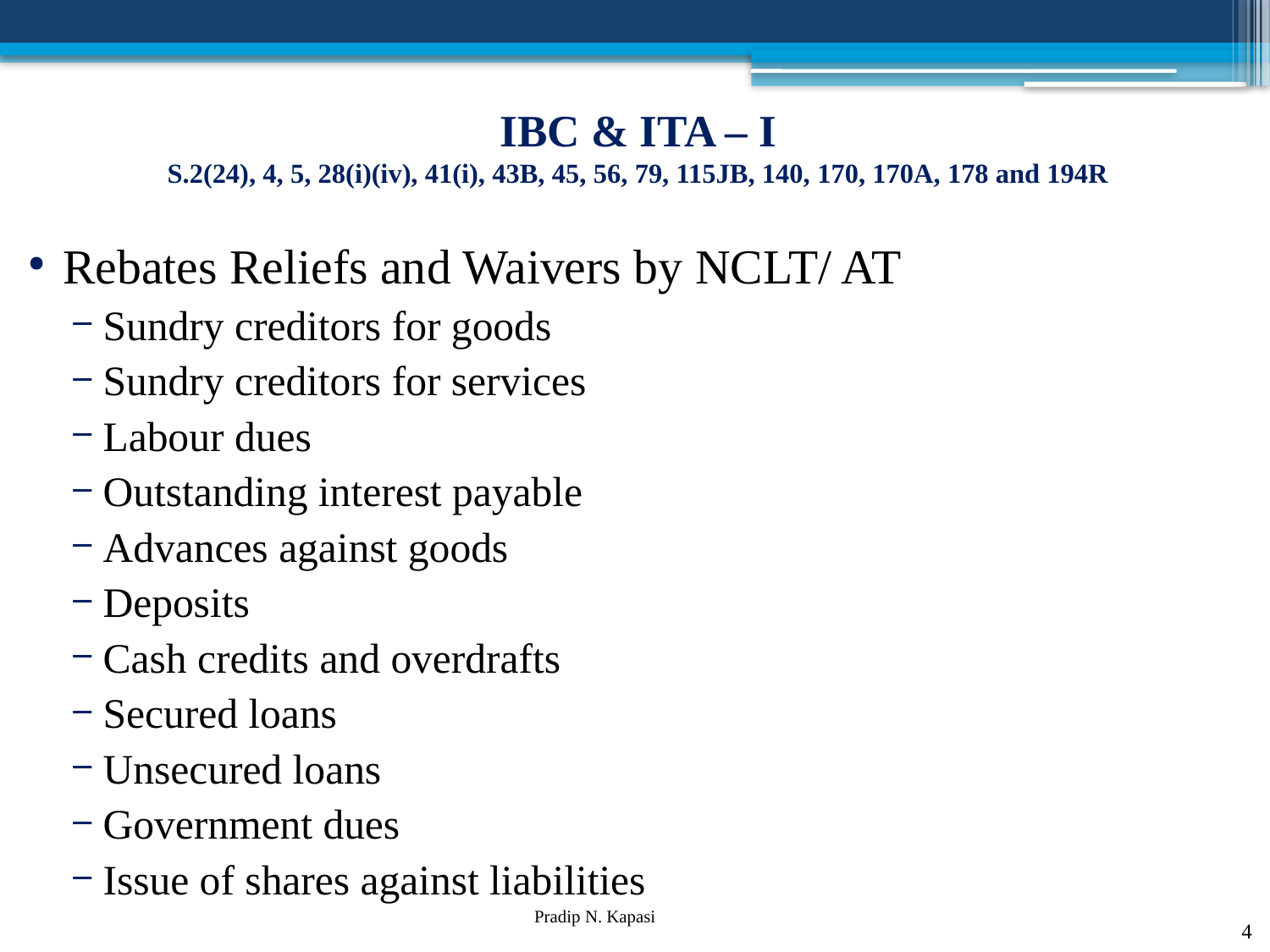

# IBC & ITA – I S.2(24), 4, 5, 28(i)(iv), 41(i), 43B, 45, 56, 79, 115JB, 140, 170, 170A, 178 and 194R
Rebates Reliefs and Waivers by NCLT/ AT
Sundry creditors for goods
Sundry creditors for services
Labour dues
Outstanding interest payable
Advances against goods
Deposits
Cash credits and overdrafts
Secured loans
Unsecured loans
Government dues
Issue of shares against liabilities
4
Pradip N. Kapasi                                                         Chartered Accountant